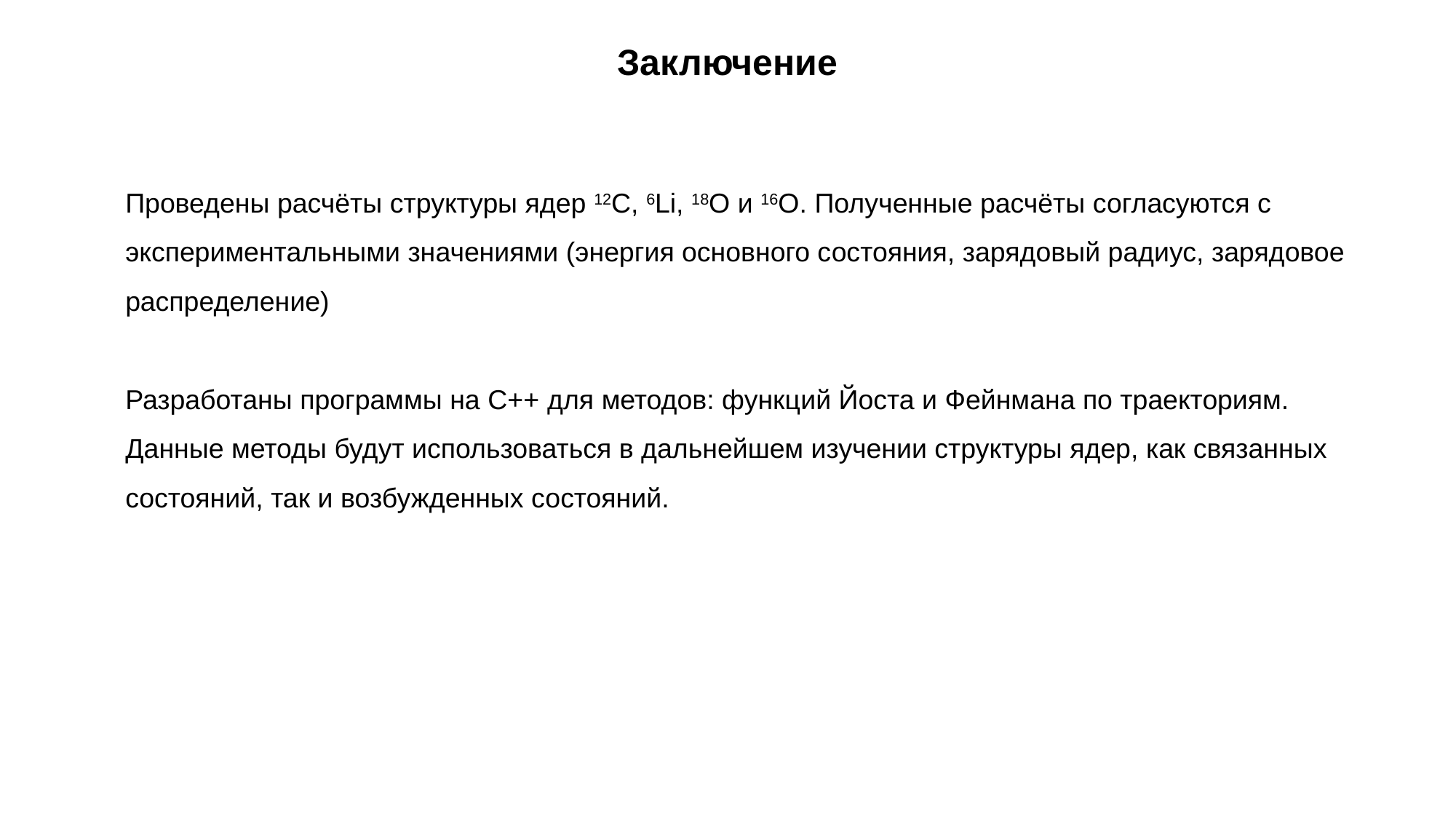

Заключение
Проведены расчёты структуры ядер 12C, 6Li, 18O и 16O. Полученные расчёты согласуются с экспериментальными значениями (энергия основного состояния, зарядовый радиус, зарядовое распределение)

Разработаны программы на C++ для методов: функций Йоста и Фейнмана по траекториям. Данные методы будут использоваться в дальнейшем изучении структуры ядер, как связанных состояний, так и возбужденных состояний.